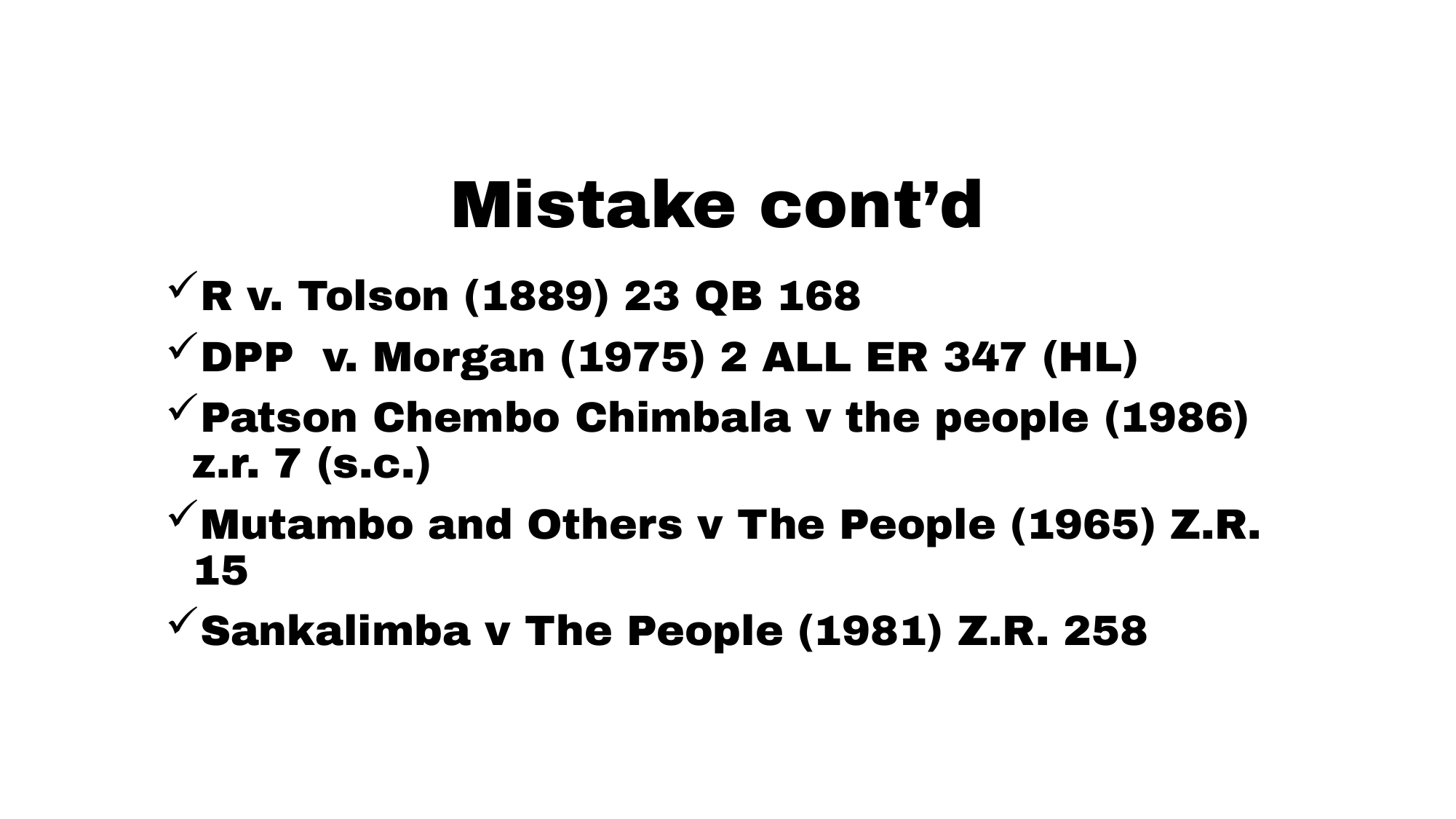

# Mistake cont’d
R v. Tolson (1889) 23 QB 168
DPP  v. Morgan (1975) 2 ALL ER 347 (HL)
Patson Chembo Chimbala v the people (1986) z.r. 7 (s.c.)
Mutambo and Others v The People (1965) Z.R. 15
Sankalimba v The People (1981) Z.R. 258